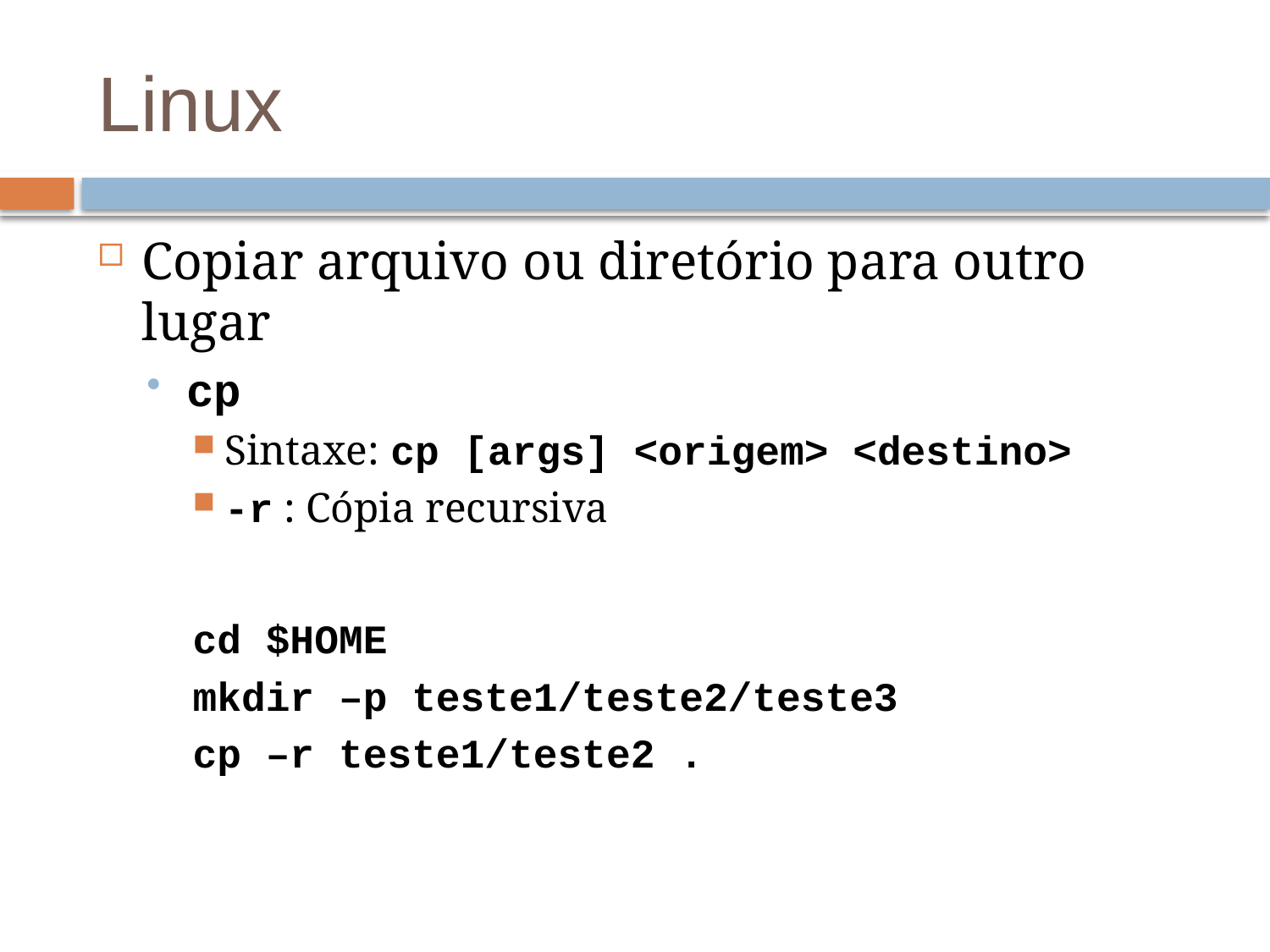

# Linux
Copiar arquivo ou diretório para outro lugar
cp
Sintaxe: cp [args] <origem> <destino>
-r : Cópia recursiva

cd $HOME
mkdir –p teste1/teste2/teste3
cp –r teste1/teste2 .